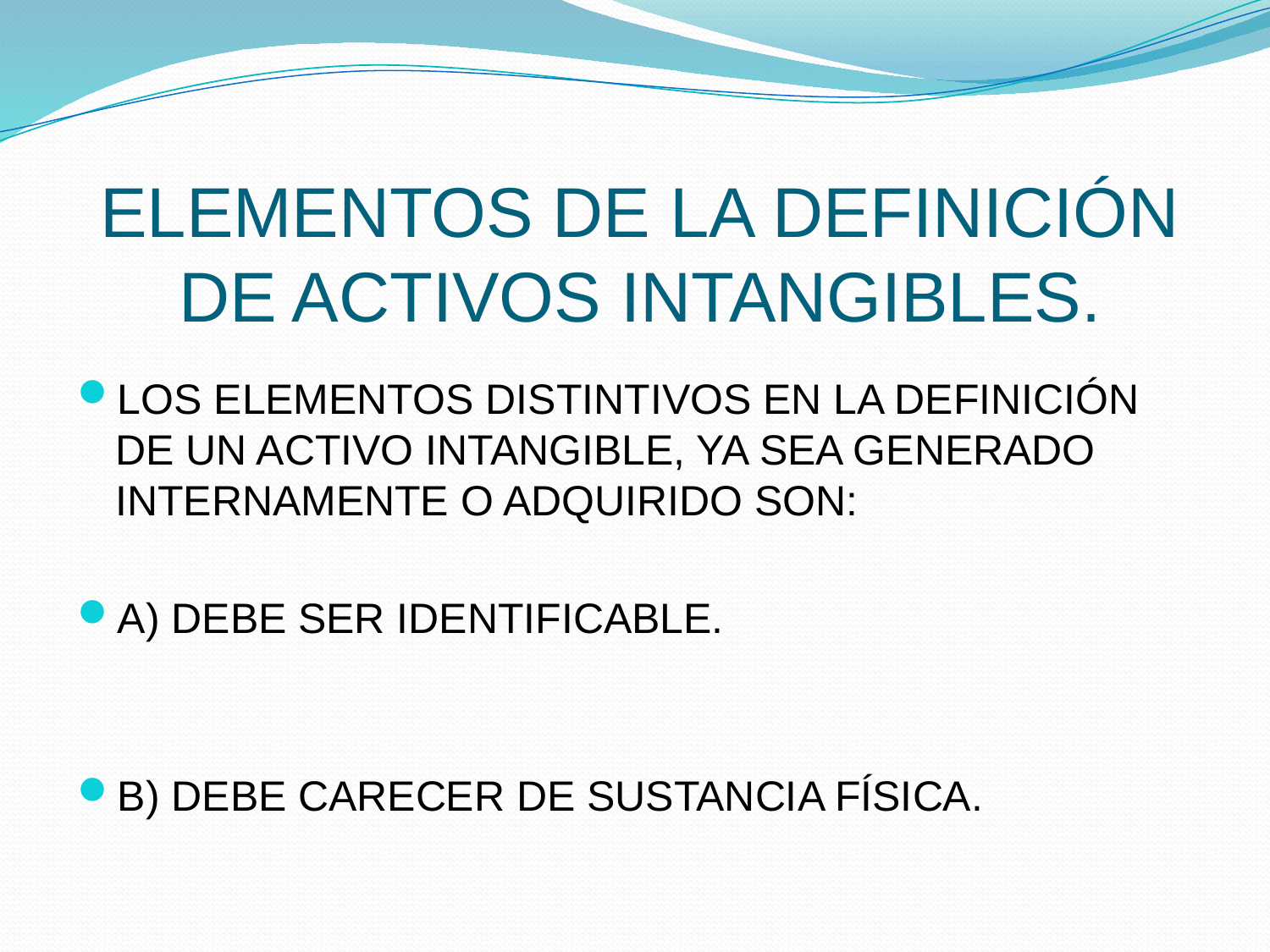

# ELEMENTOS DE LA DEFINICIÓN DE ACTIVOS INTANGIBLES.

LOS ELEMENTOS DISTINTIVOS EN LA DEFINICIÓN DE UN ACTIVO INTANGIBLE, YA SEA GENERADO INTERNAMENTE O ADQUIRIDO SON:

A) DEBE SER IDENTIFICABLE.

B) DEBE CARECER DE SUSTANCIA FÍSICA.